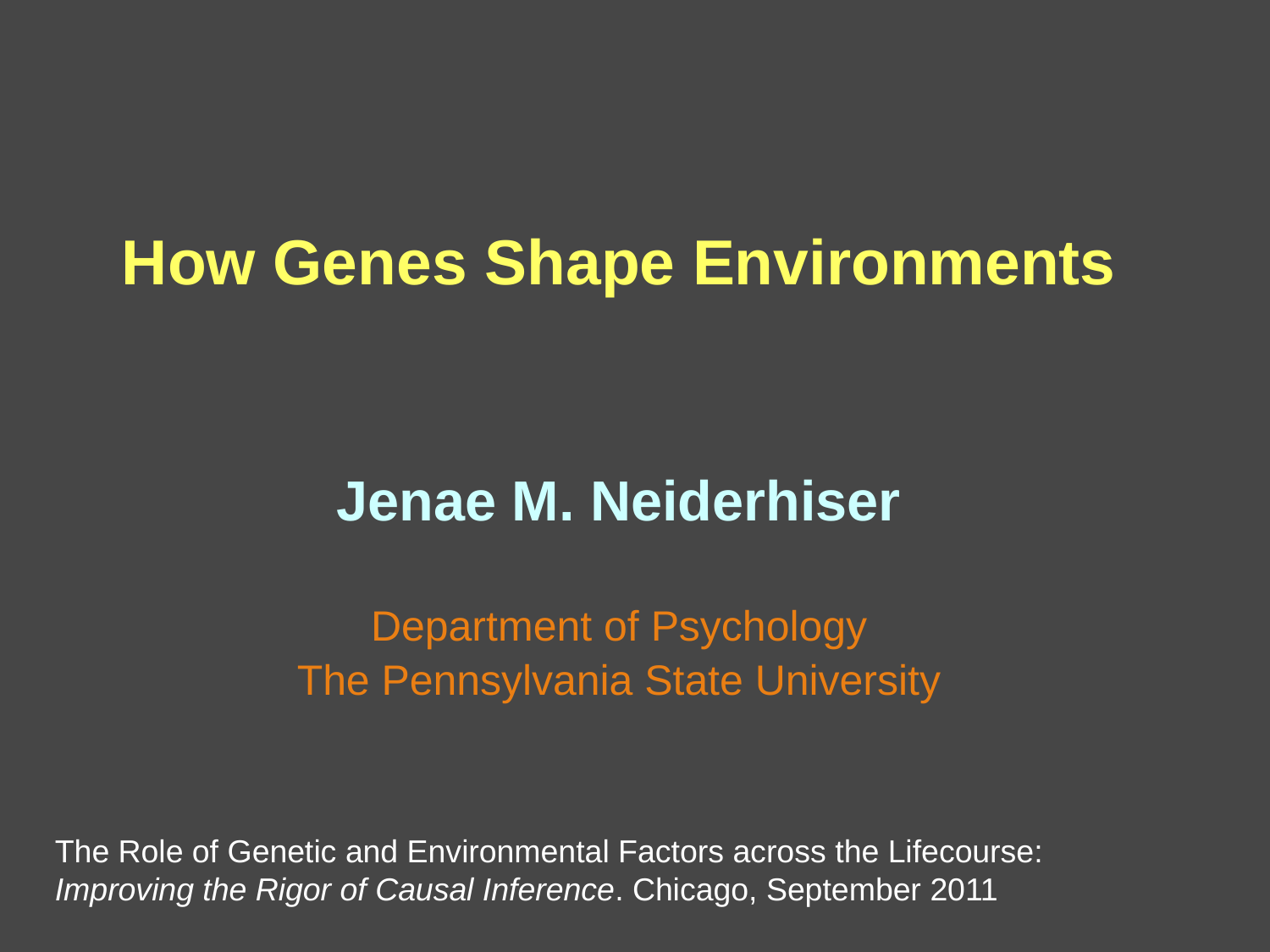

# How Genes Shape Environments
Jenae M. Neiderhiser

Department of Psychology
The Pennsylvania State University
The Role of Genetic and Environmental Factors across the Lifecourse:
Improving the Rigor of Causal Inference. Chicago, September 2011